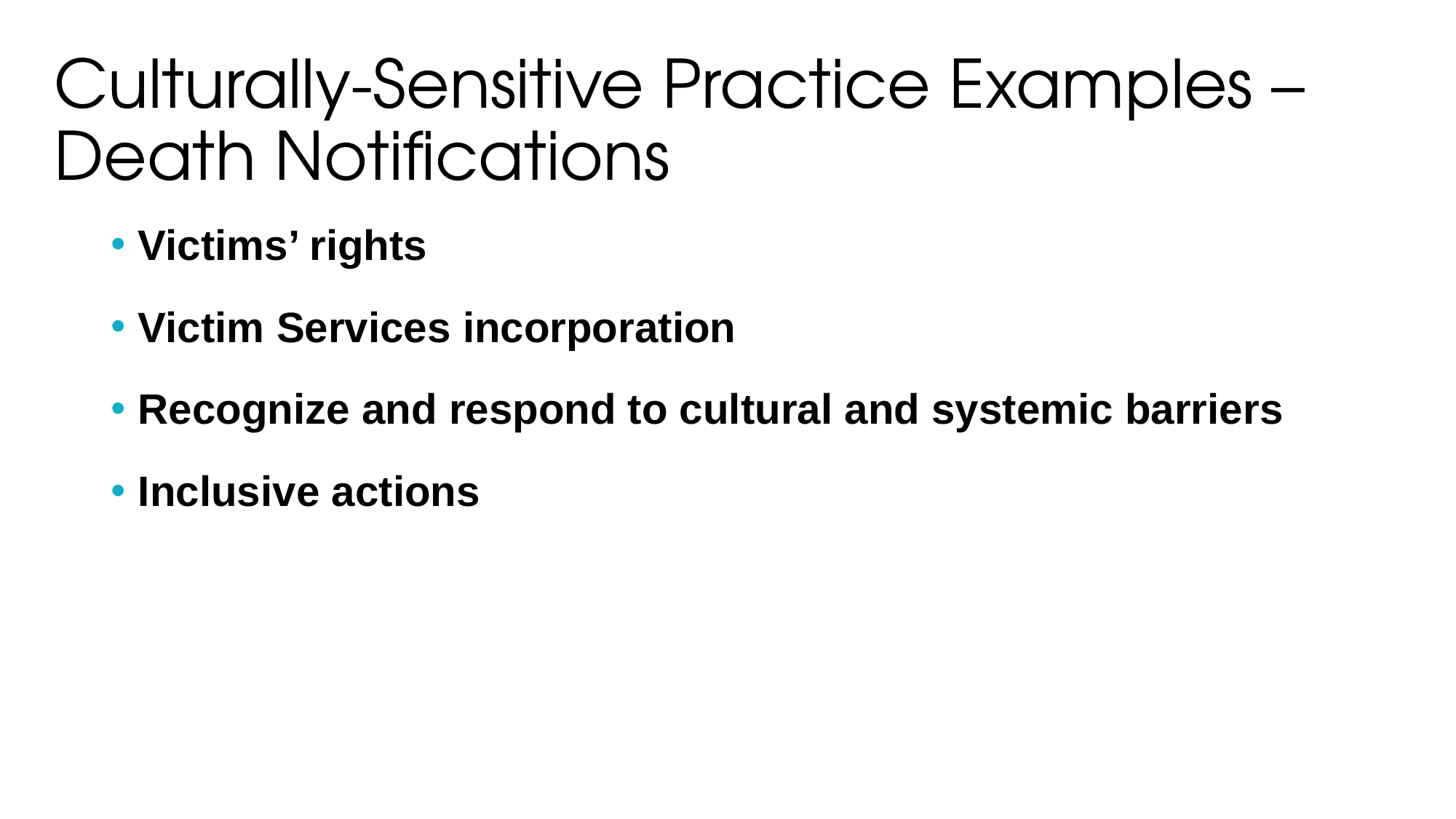

# Culturally-Sensitive Practice Examples – Death Notifications
Victims’ rights
Victim Services incorporation
Recognize and respond to cultural and systemic barriers
Inclusive actions